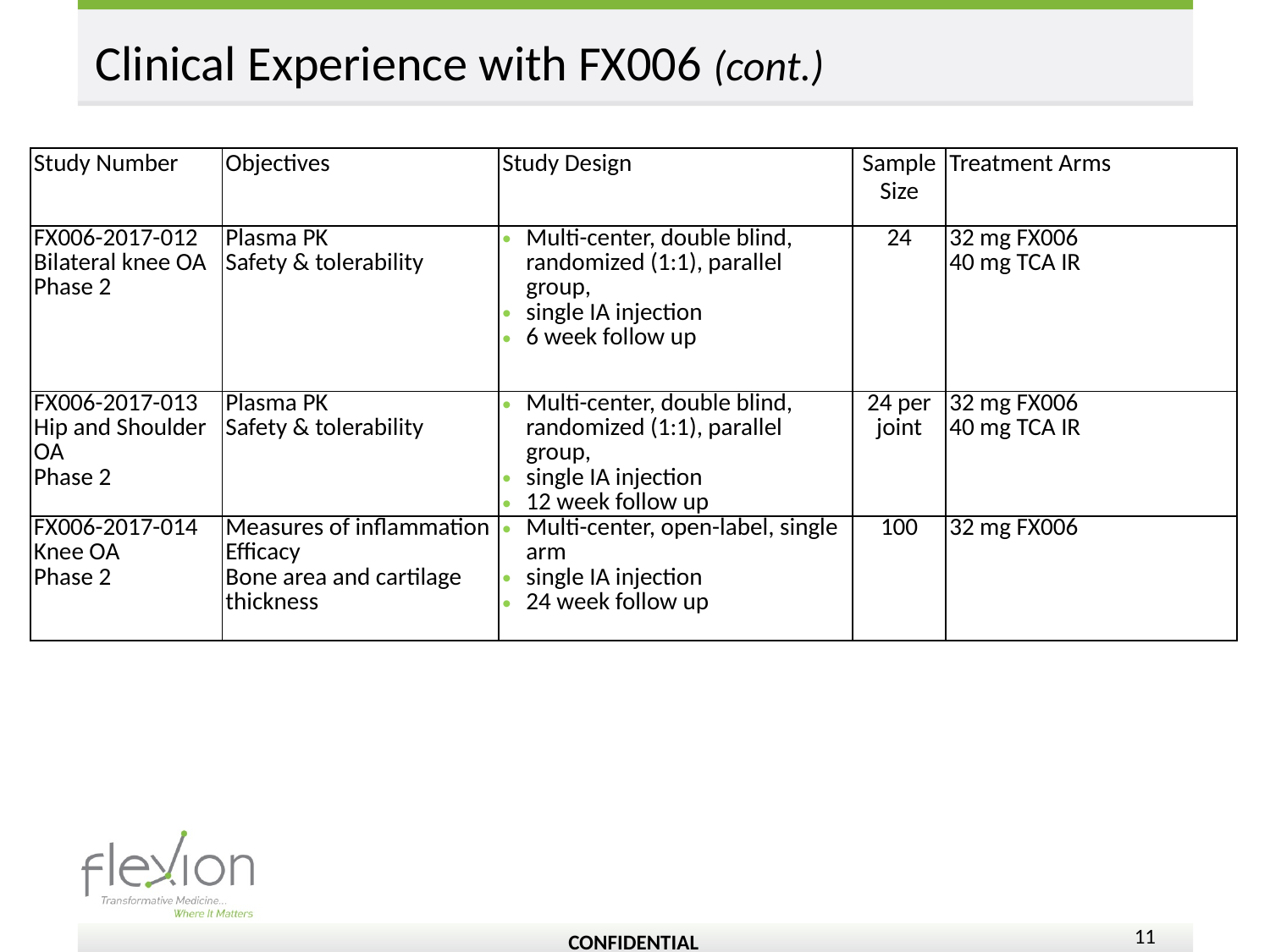

Clinical Experience with FX006 (cont.)
| Study Number | Objectives | Study Design | Sample Size | Treatment Arms |
| --- | --- | --- | --- | --- |
| FX006-2017-012 Bilateral knee OA Phase 2 | Plasma PK Safety & tolerability | Multi-center, double blind, randomized (1:1), parallel group, single IA injection 6 week follow up | 24 | 32 mg FX006 40 mg TCA IR |
| FX006-2017-013 Hip and Shoulder OA Phase 2 | Plasma PK Safety & tolerability | Multi-center, double blind, randomized (1:1), parallel group, single IA injection 12 week follow up | 24 per joint | 32 mg FX006 40 mg TCA IR |
| FX006-2017-014 Knee OA Phase 2 | Measures of inflammation Efficacy Bone area and cartilage thickness | Multi-center, open-label, single arm single IA injection 24 week follow up | 100 | 32 mg FX006 |
CONFIDENTIAL
11